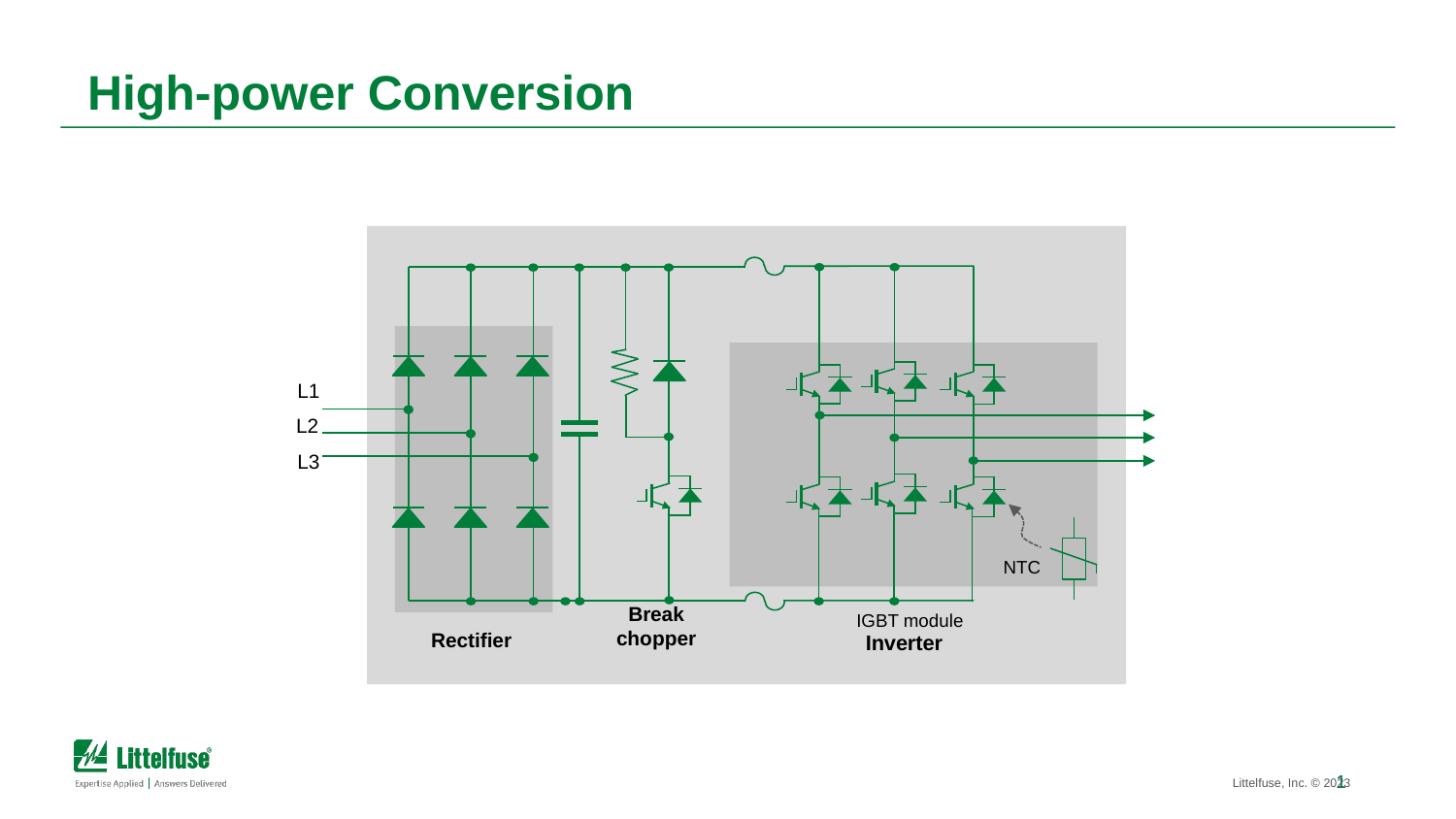

# High-power Conversion

L1

L2

L3

NTC

Break
chopper

IGBT module
Rectifier
Inverter